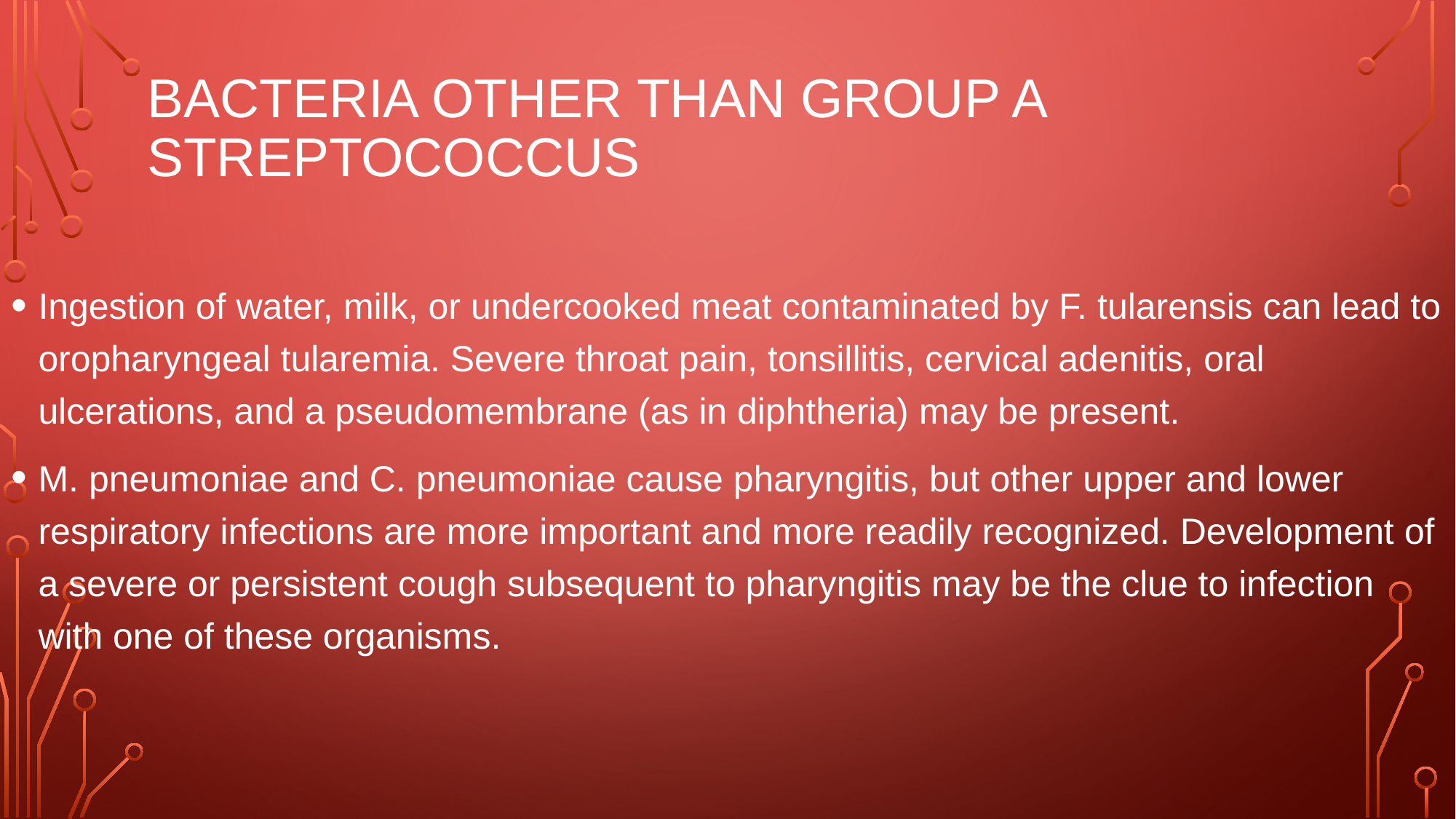

# Bacteria Other Than Group A Streptococcus
Ingestion of water, milk, or undercooked meat contaminated by F. tularensis can lead to oropharyngeal tularemia. Severe throat pain, tonsillitis, cervical adenitis, oral ulcerations, and a pseudomembrane (as in diphtheria) may be present.
M. pneumoniae and C. pneumoniae cause pharyngitis, but other upper and lower respiratory infections are more important and more readily recognized. Development of a severe or persistent cough subsequent to pharyngitis may be the clue to infection with one of these organisms.